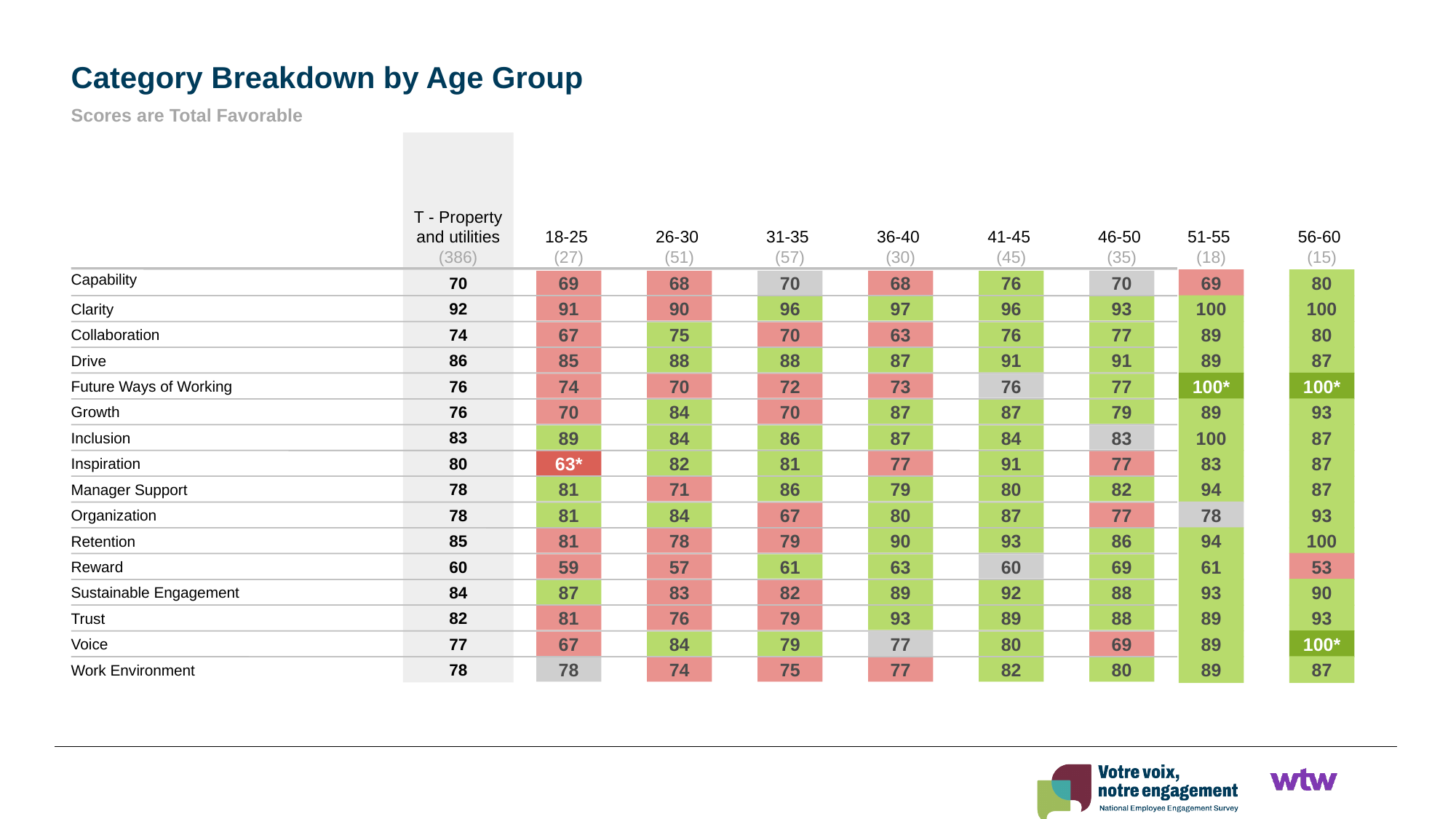

Category Breakdown by Age Group
Scores are Total Favorable

T - Property and utilities
(386)
18-25
(27)
26-30
(51)
31-35
(57)
36-40
(30)
41-45
(45)
46-50
(35)
51-55
(18)
56-60
(15)
Capability

69
80

70
69
68
70
68
76
70
100
100

92
Clarity
91
90
96
97
96
93
89
80

74
Collaboration
67
75
70
63
76
77
89
87

86
Drive
85
88
88
87
91
91
100*
100*

76
Future Ways of Working
74
70
72
73
76
77
89
93

76
Growth
70
84
70
87
87
79
100
87

83
Inclusion
89
84
86
87
84
83
83
87

80
Inspiration
63*
82
81
77
91
77
94
87

78
Manager Support
81
71
86
79
80
82
78
93

78
Organization
81
84
67
80
87
77
94
100

85
Retention
81
78
79
90
93
86
61
53

60
Reward
59
57
61
63
60
69
93
90

84
Sustainable Engagement
87
83
82
89
92
88
89
93

82
Trust
81
76
79
93
89
88
89
100*

77
Voice
67
84
79
77
80
69
89
87

78
Work Environment
78
74
75
77
82
80